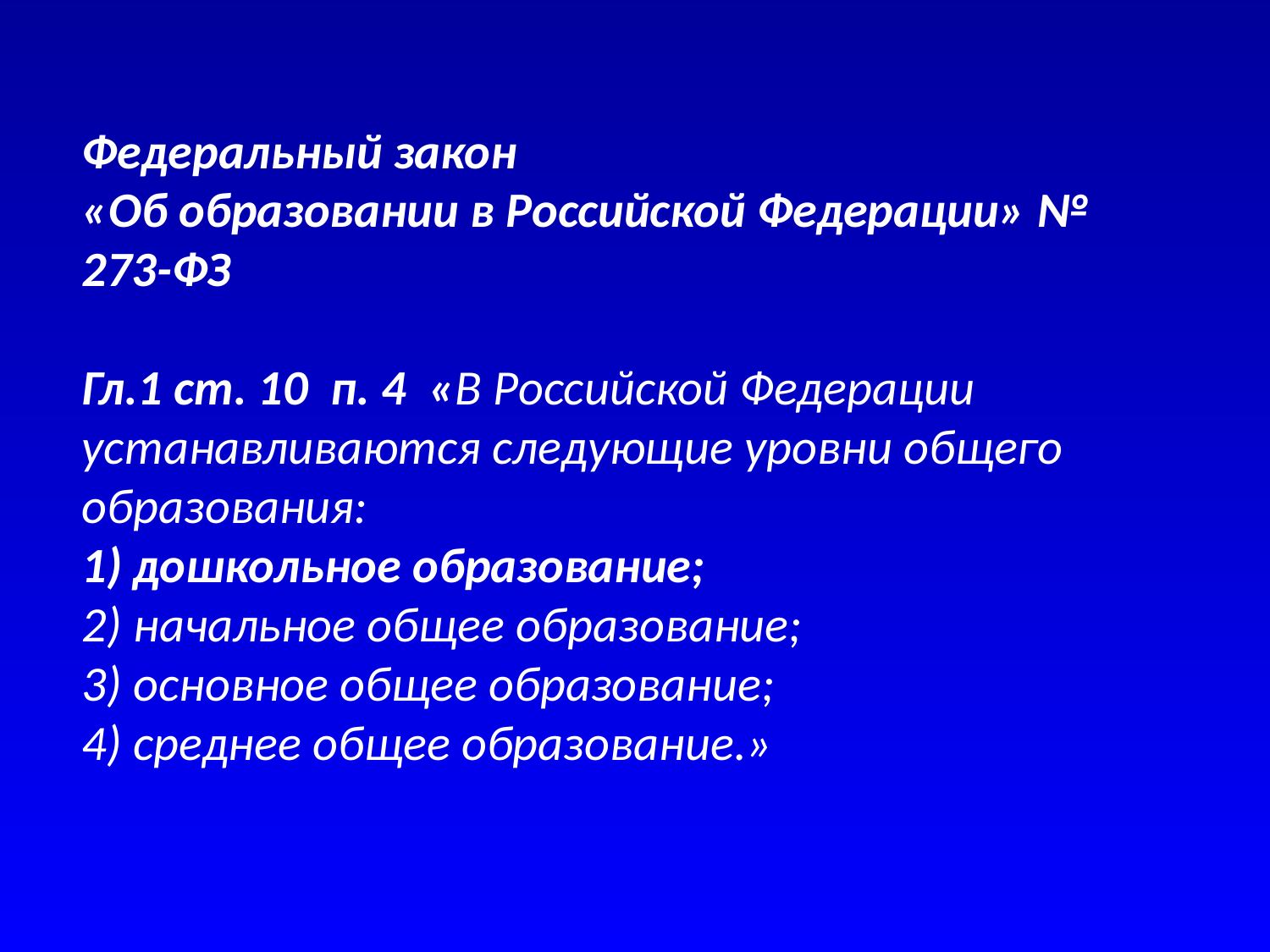

Федеральный закон
«Об образовании в Российской Федерации» № 273-ФЗ

Гл.1 ст. 10  п. 4  «В Российской Федерации устанавливаются следующие уровни общего образования:
1) дошкольное образование;
2) начальное общее образование;
3) основное общее образование;
4) среднее общее образование.»